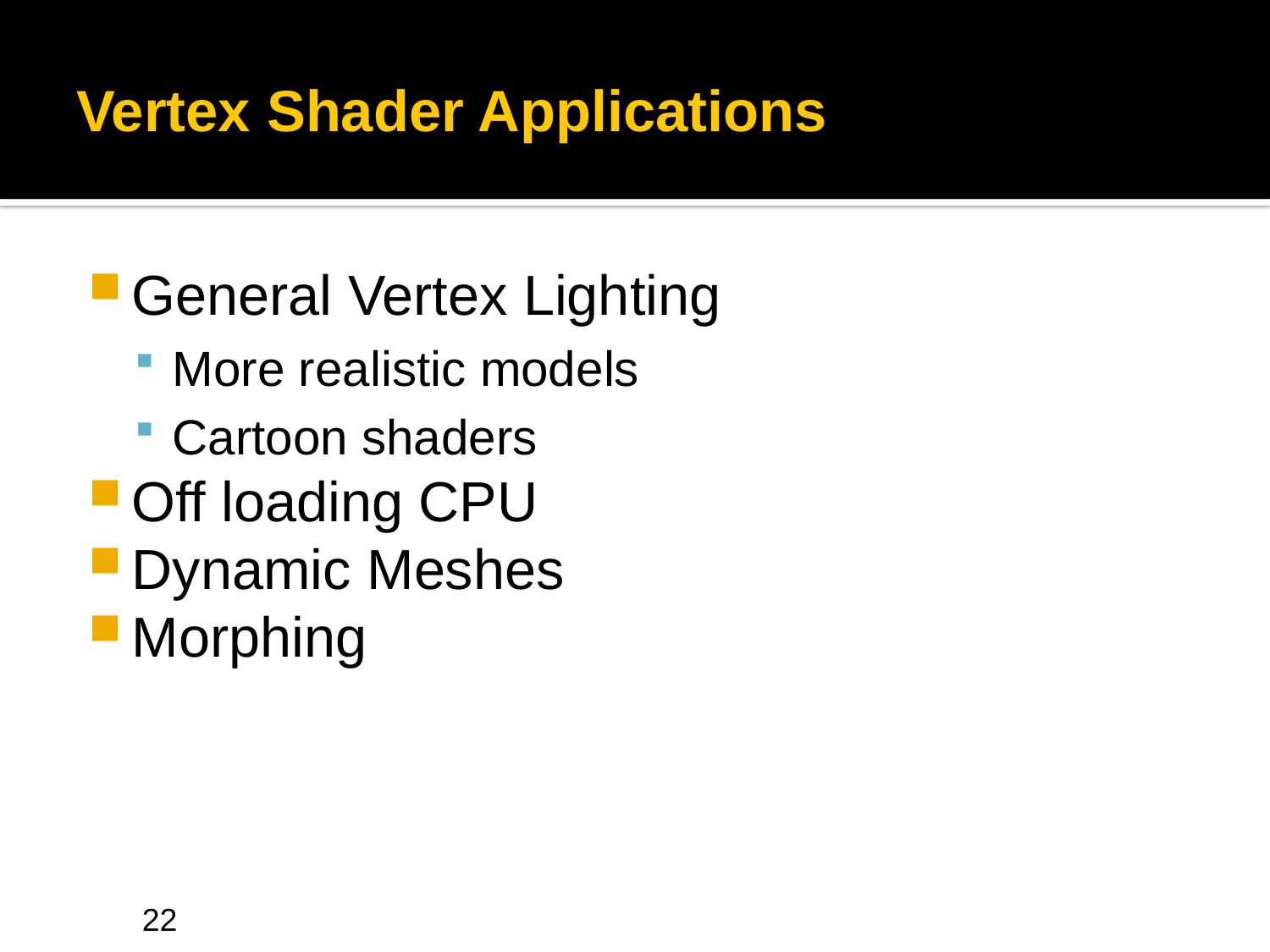

# Vertex Shader Applications
General Vertex Lighting
More realistic models
Cartoon shaders
Off loading CPU
Dynamic Meshes
Morphing
22